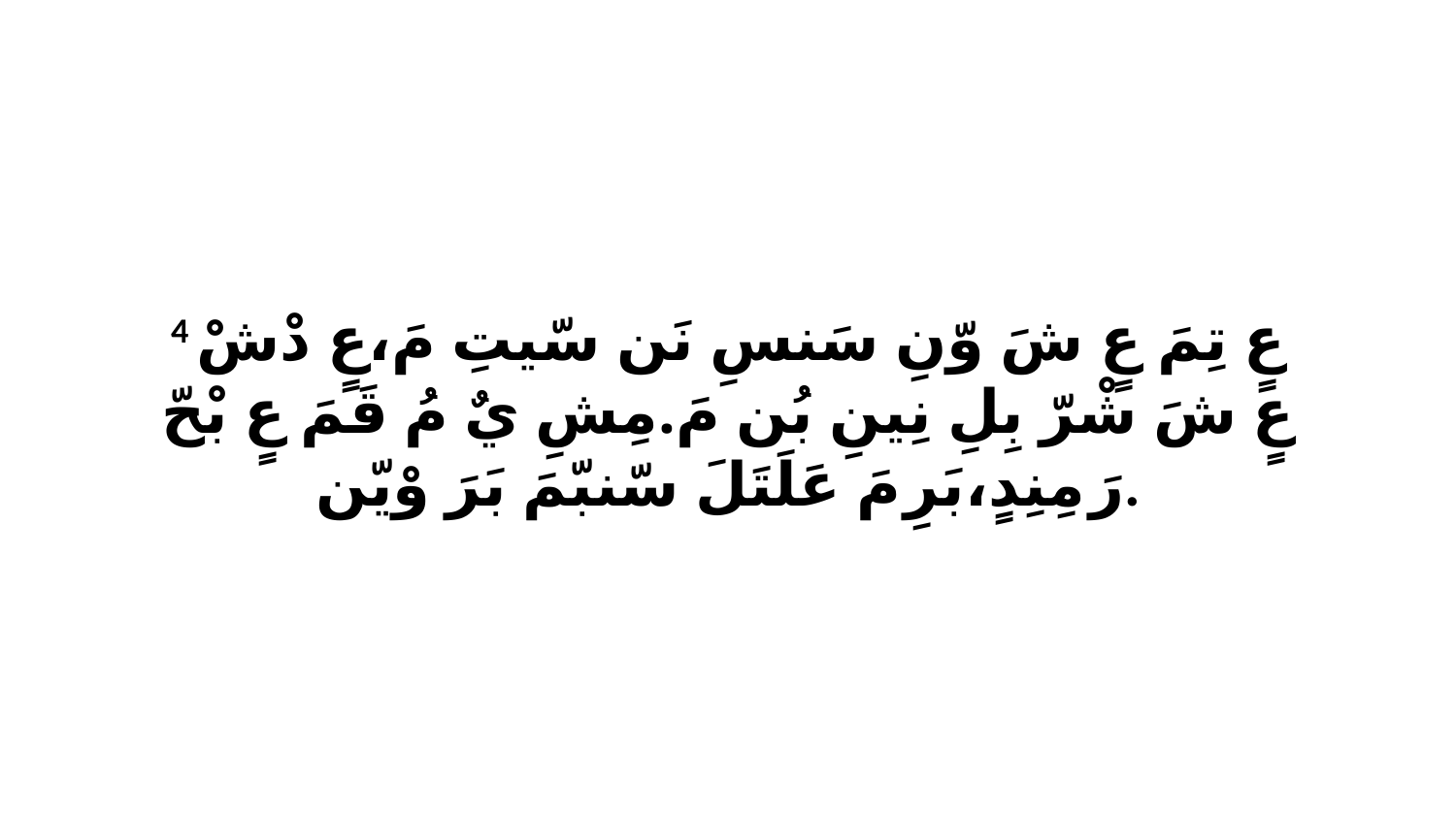

4 عٍ تِمَ عٍ شَ وّنِ سَنسِ نَن سّيتِ مَ،عٍ دْشْ عٍ شَ شْرّ بِلِ نِينِ بُن مَ.مِشِ يٌ مُ قَمَ عٍ بْحّ رَ مِنِدٍ،بَرِ مَ عَلَتَلَ سّنبّمَ بَرَ وْيّن.